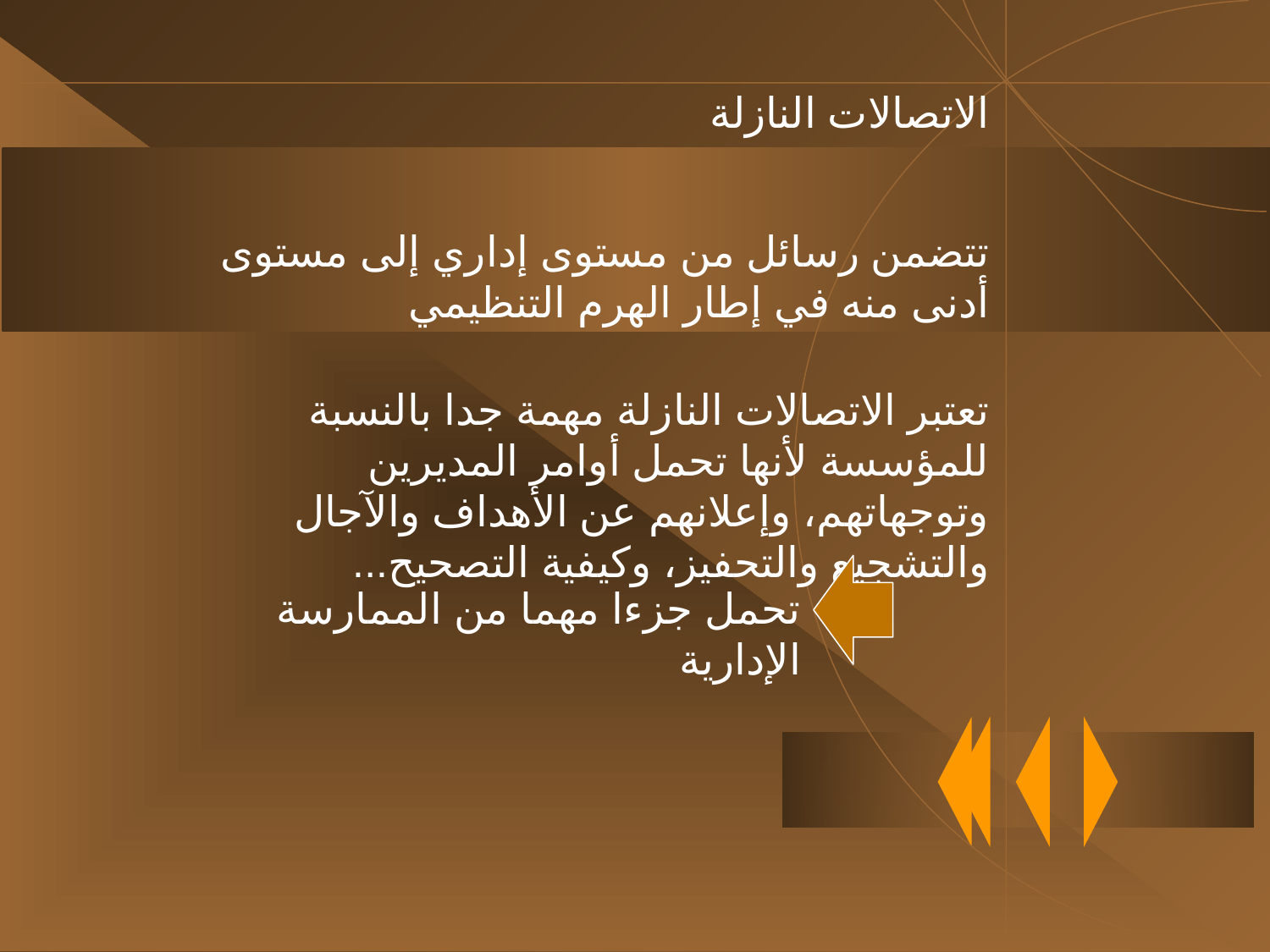

الاتصالات النازلة
تتضمن رسائل من مستوى إداري إلى مستوى أدنى منه في إطار الهرم التنظيمي
تعتبر الاتصالات النازلة مهمة جدا بالنسبة للمؤسسة لأنها تحمل أوامر المديرين وتوجهاتهم، وإعلانهم عن الأهداف والآجال والتشجيع والتحفيز، وكيفية التصحيح...

تحمل جزءا مهما من الممارسة الإدارية